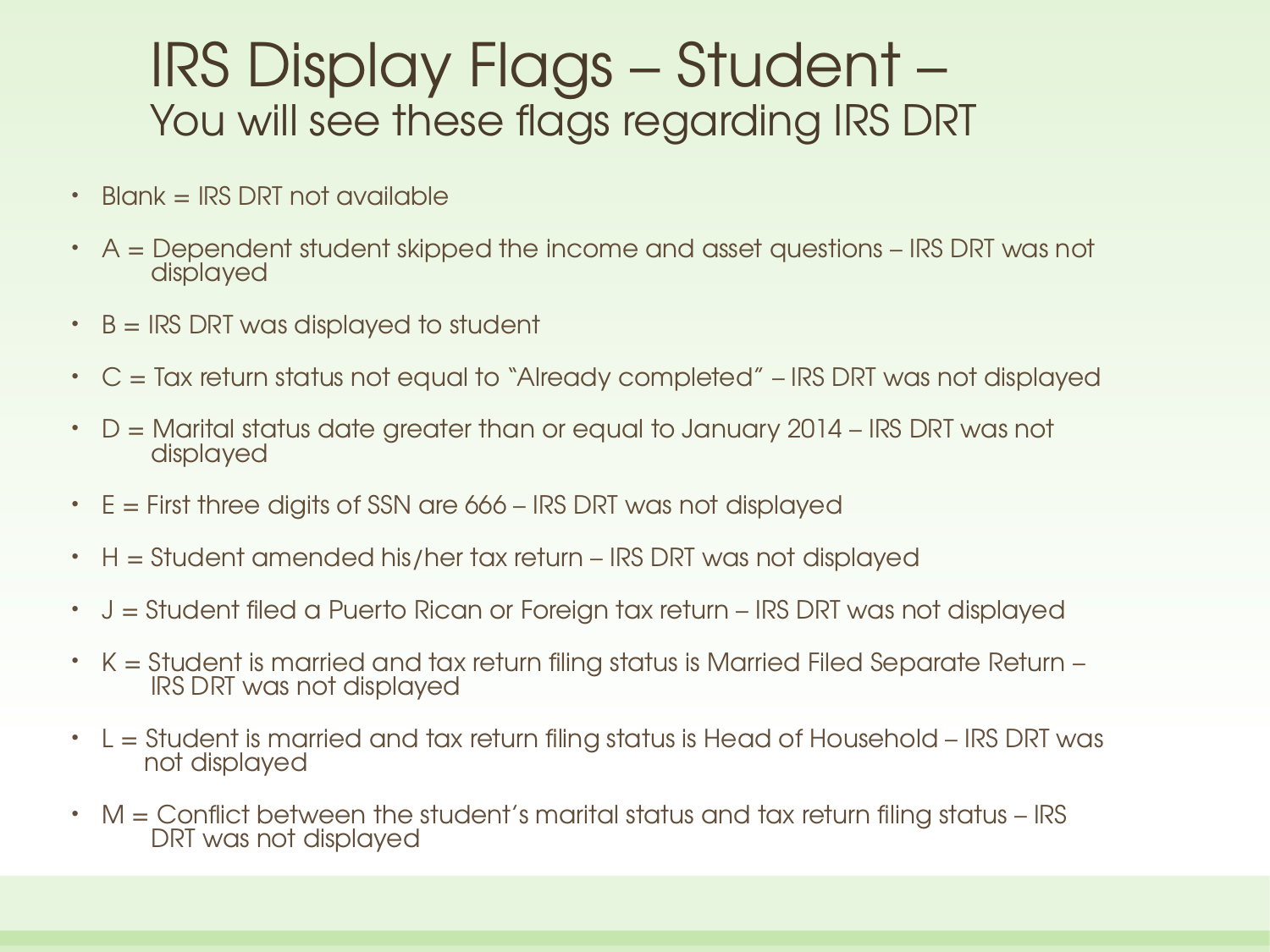

# IRS Display Flags – Student – You will see these flags regarding IRS DRT
Blank = IRS DRT not available
A = Dependent student skipped the income and asset questions – IRS DRT was not
       displayed
B = IRS DRT was displayed to student
C = Tax return status not equal to “Already completed” – IRS DRT was not displayed
D = Marital status date greater than or equal to January 2014 – IRS DRT was not
       displayed
E = First three digits of SSN are 666 – IRS DRT was not displayed
H = Student amended his/her tax return – IRS DRT was not displayed
J = Student filed a Puerto Rican or Foreign tax return – IRS DRT was not displayed
K = Student is married and tax return filing status is Married Filed Separate Return –
       IRS DRT was not displayed
L = Student is married and tax return filing status is Head of Household – IRS DRT was
      not displayed
M = Conflict between the student’s marital status and tax return filing status – IRS
       DRT was not displayed